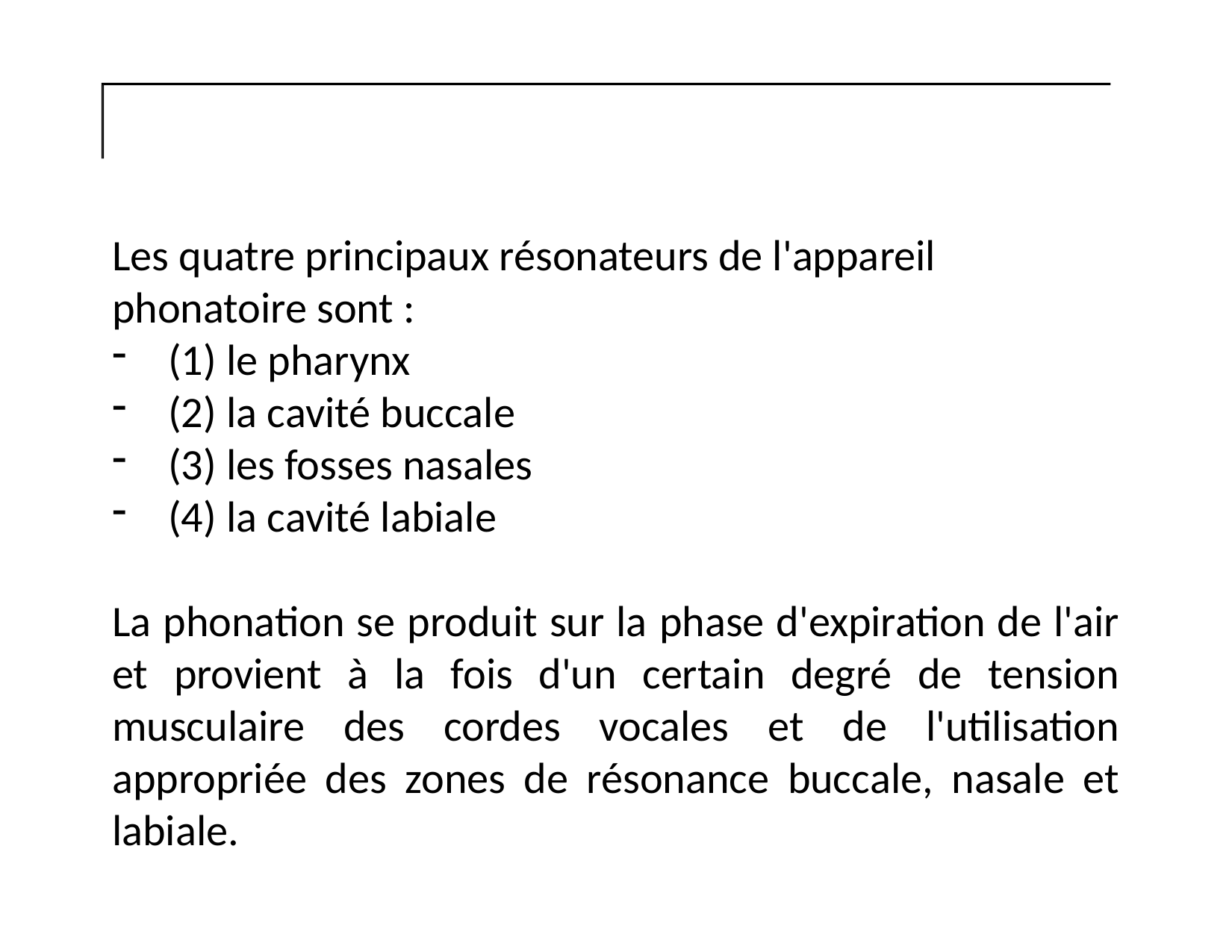

#
Les quatre principaux résonateurs de l'appareil phonatoire sont :
(1) le pharynx
(2) la cavité buccale
(3) les fosses nasales
(4) la cavité labiale

La phonation se produit sur la phase d'expiration de l'air et provient à la fois d'un certain degré de tension musculaire des cordes vocales et de l'utilisation appropriée des zones de résonance buccale, nasale et labiale.